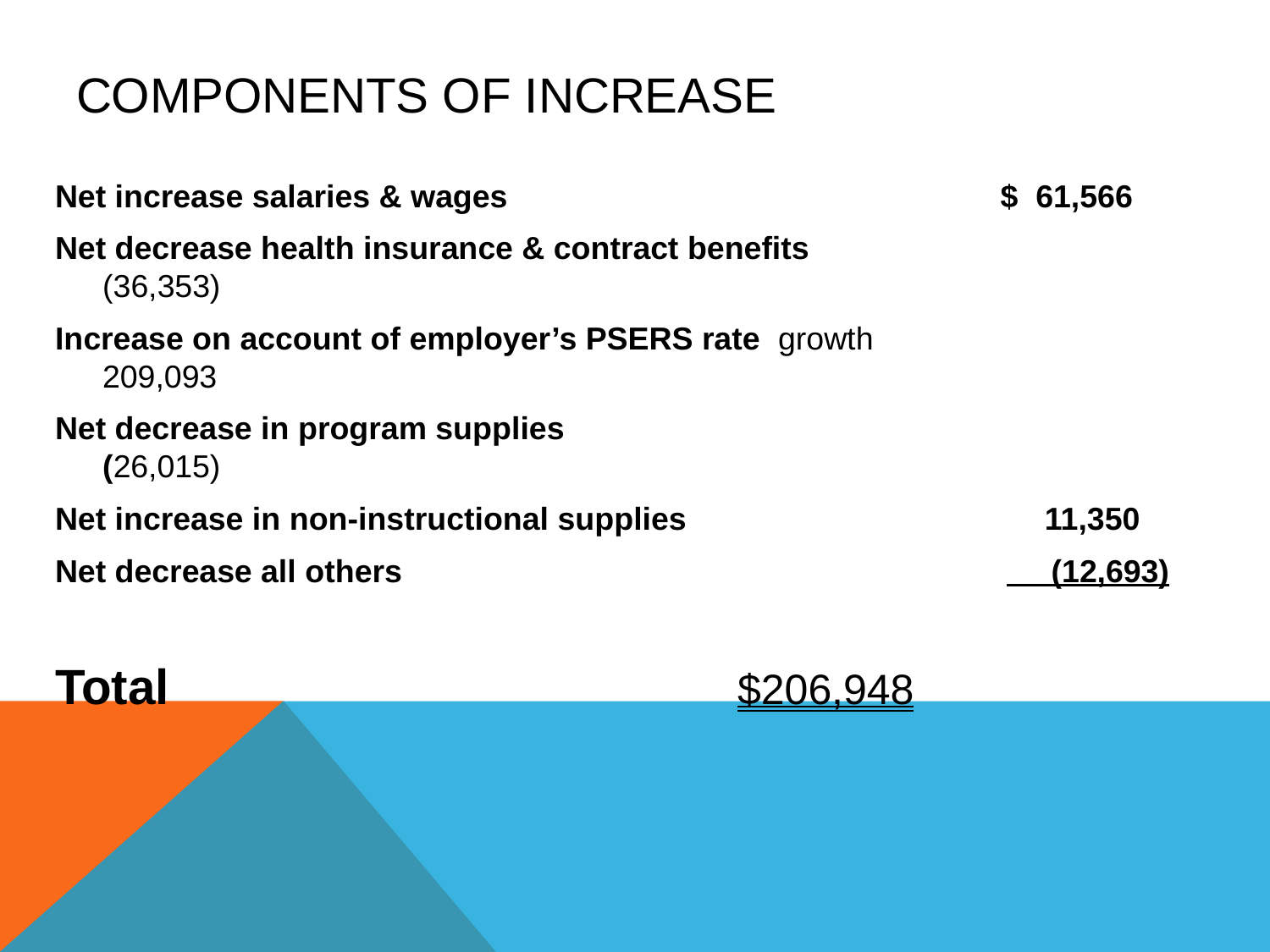

# Components of Increase
Net increase salaries & wages	     	  		 $  61,566
Net decrease health insurance & contract benefits          		     (36,353)
Increase on account of employer’s PSERS rate  growth   	   	    209,093
Net decrease in program supplies   	                                                     (26,015)
Net increase in non-instructional supplies		       	      11,350
Net decrease all others			       	                     (12,693)

Total					$206,948